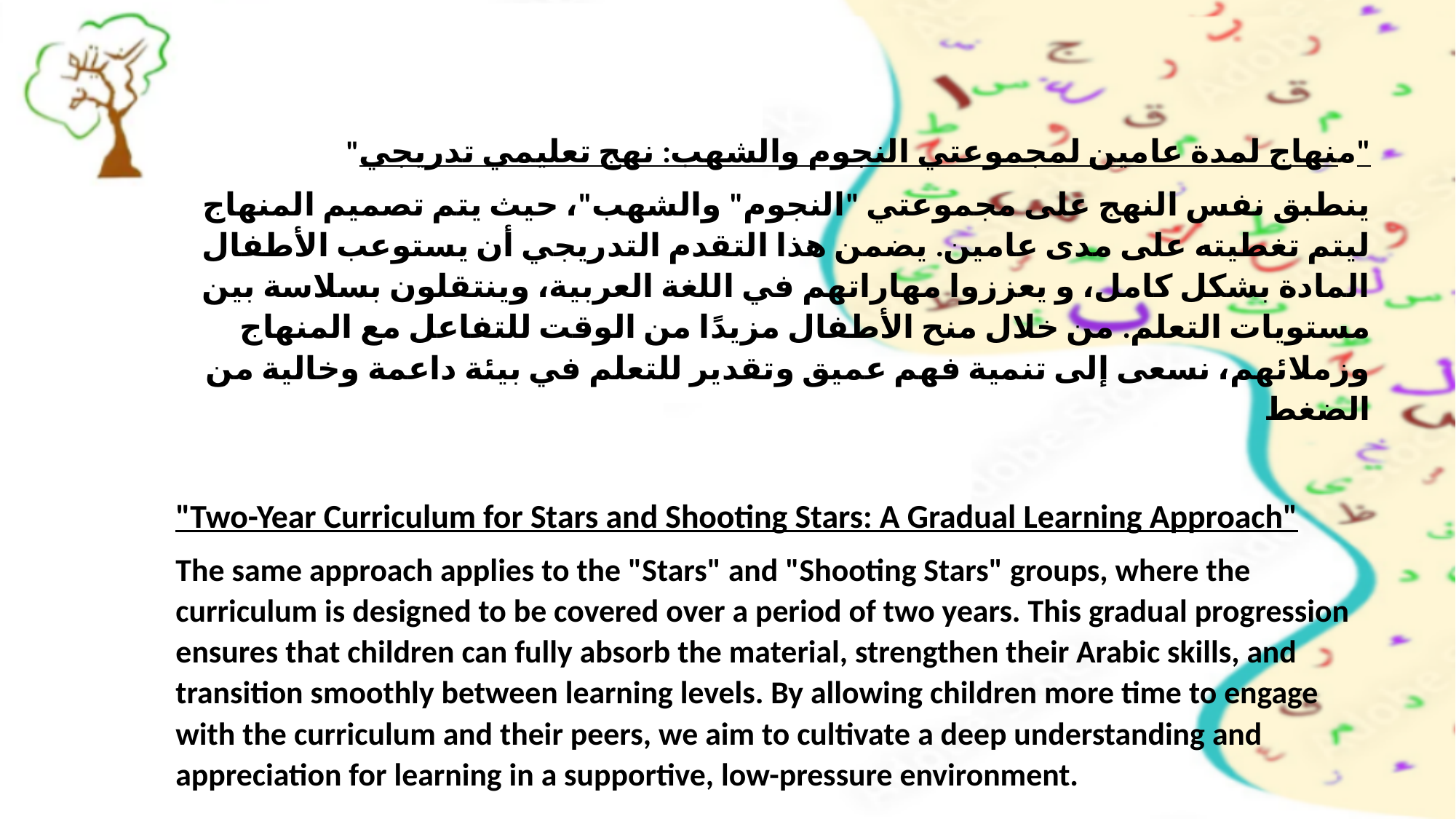

"منهاج لمدة عامين لمجموعتي النجوم والشهب: نهج تعليمي تدريجي"
ينطبق نفس النهج على مجموعتي "النجوم" والشهب"، حيث يتم تصميم المنهاج ليتم تغطيته على مدى عامين. يضمن هذا التقدم التدريجي أن يستوعب الأطفال المادة بشكل كامل، و يعززوا مهاراتهم في اللغة العربية، وينتقلون بسلاسة بين مستويات التعلم. من خلال منح الأطفال مزيدًا من الوقت للتفاعل مع المنهاج وزملائهم، نسعى إلى تنمية فهم عميق وتقدير للتعلم في بيئة داعمة وخالية من الضغط

"Two-Year Curriculum for Stars and Shooting Stars: A Gradual Learning Approach"
The same approach applies to the "Stars" and "Shooting Stars" groups, where the curriculum is designed to be covered over a period of two years. This gradual progression ensures that children can fully absorb the material, strengthen their Arabic skills, and transition smoothly between learning levels. By allowing children more time to engage with the curriculum and their peers, we aim to cultivate a deep understanding and appreciation for learning in a supportive, low-pressure environment.